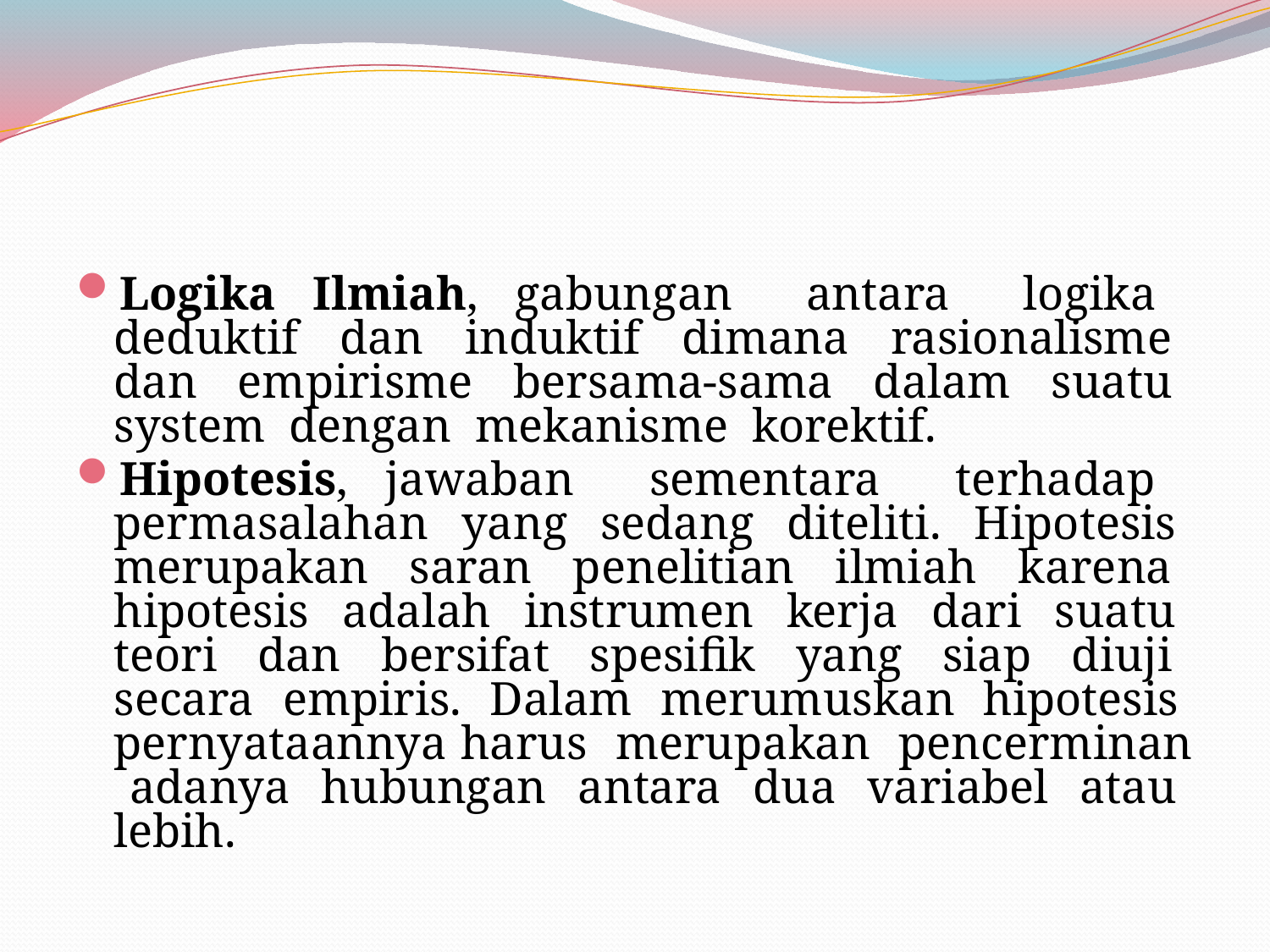

#
Logika Ilmiah, gabungan  antara  logika  deduktif  dan  induktif  dimana  rasionalisme  dan  empirisme  bersama-sama  dalam  suatu  system  dengan  mekanisme  korektif.
Hipotesis, jawaban  sementara  terhadap  permasalahan  yang  sedang  diteliti.  Hipotesis  merupakan  saran  penelitian  ilmiah  karena  hipotesis  adalah  instrumen  kerja  dari  suatu  teori  dan  bersifat  spesifik  yang  siap  diuji  secara  empiris.  Dalam  merumuskan  hipotesis  pernyataannya harus  merupakan  pencerminan  adanya  hubungan  antara  dua  variabel  atau  lebih.